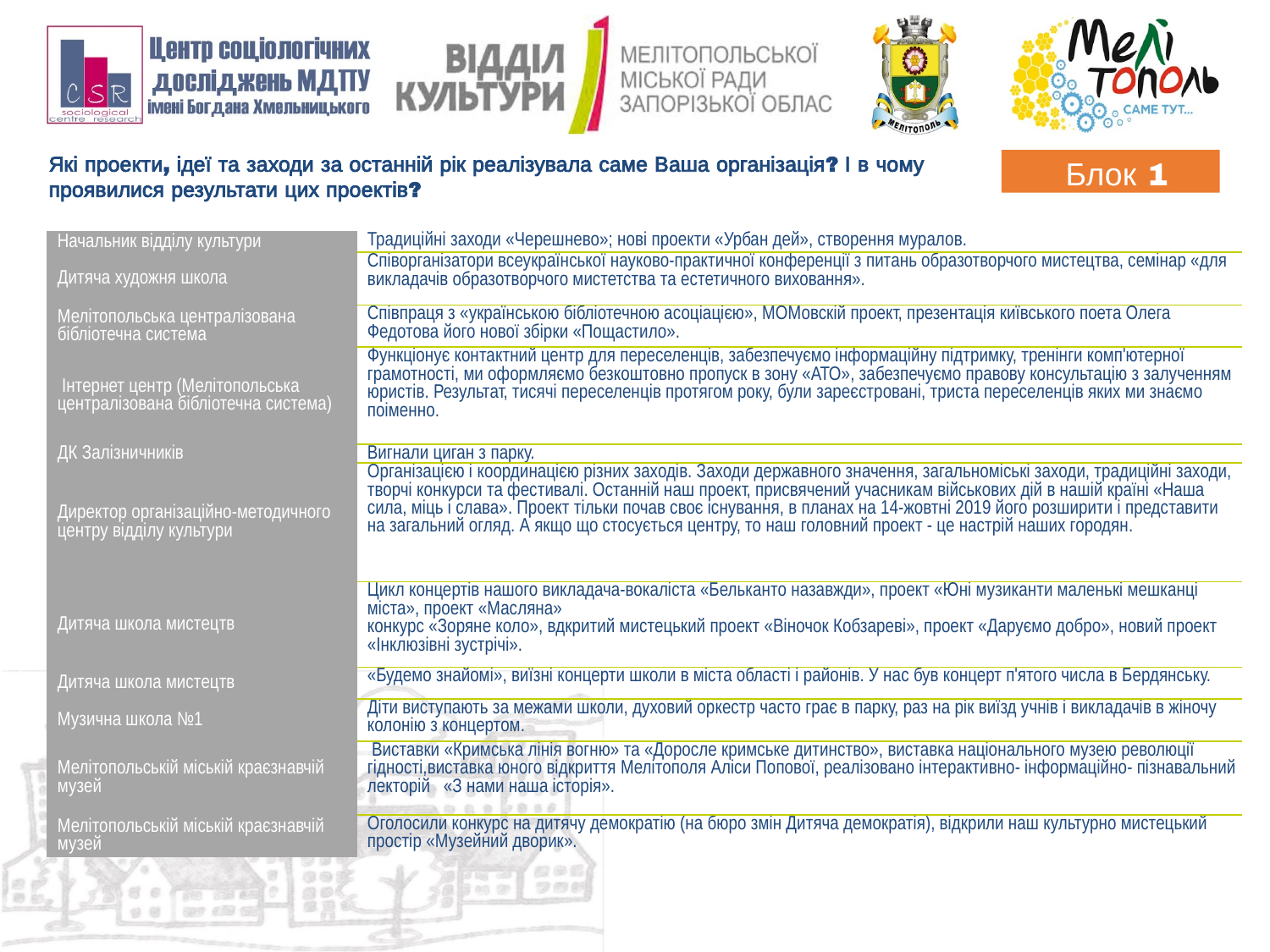

Які проекти, ідеї та заходи за останній рік реалізувала саме Ваша організація? І в чому проявилися результати цих проектів?
Блок 1
| Начальник відділу культури | Традиційні заходи «Черешнево»; нові проекти «Урбан дей», створення муралов. |
| --- | --- |
| Дитяча художня школа | Співорганізатори всеукраїнської науково-практичної конференції з питань образотворчого мистецтва, семінар «для викладачів образотворчого мистетства та естетичного виховання». |
| Мелітопольська централізована бібліотечна система | Співпраця з «українською бібліотечною асоціацією», МОМовскій проект, презентація київського поета Олега Федотова його нової збірки «Пощастило». |
| Інтернет центр (Мелітопольська централізована бібліотечна система) | Функціонує контактний центр для переселенців, забезпечуємо інформаційну підтримку, тренінги комп'ютерної грамотності, ми оформляємо безкоштовно пропуск в зону «АТО», забезпечуємо правову консультацію з залученням юристів. Результат, тисячі переселенців протягом року, були зареєстровані, триста переселенців яких ми знаємо поіменно. |
| ДК Залізничників | Вигнали циган з парку. |
| Директор організаційно-методичного центру відділу культури | Організацією і координацією різних заходів. Заходи державного значення, загальноміські заходи, традиційні заходи, творчі конкурси та фестивалі. Останній наш проект, присвячений учасникам військових дій в нашій країні «Наша сила, міць і слава». Проект тільки почав своє існування, в планах на 14-жовтні 2019 його розширити і представити на загальний огляд. А якщо що стосується центру, то наш головний проект - це настрій наших городян. |
| Дитяча школа мистецтв | Цикл концертів нашого викладача-вокаліста «Бельканто назавжди», проект «Юні музиканти маленькі мешканці міста», проект «Масляна» конкурс «Зоряне коло», вдкритий мистецький проект «Віночок Кобзареві», проект «Даруємо добро», новий проект «Інклюзівні зустрічі». |
| Дитяча школа мистецтв | «Будемо знайомі», виїзні концерти школи в міста області і районів. У нас був концерт п'ятого числа в Бердянську. |
| Музична школа №1 | Діти виступають за межами школи, духовий оркестр часто грає в парку, раз на рік виїзд учнів і викладачів в жіночу колонію з концертом. |
| Мелітопольській міській краєзнавчій музей | Виставки «Кримська лінія вогню» та «Доросле кримське дитинство», виставка національного музею революції гідності,виставка юного відкриття Мелітополя Аліси Попової, реалізовано інтерактивно- інформаційно- пізнавальний лекторій «З нами наша історія». |
| Мелітопольській міській краєзнавчій музей | Оголосили конкурс на дитячу демократію (на бюро змін Дитяча демократія), відкрили наш культурно мистецький простір «Музейний дворик». |